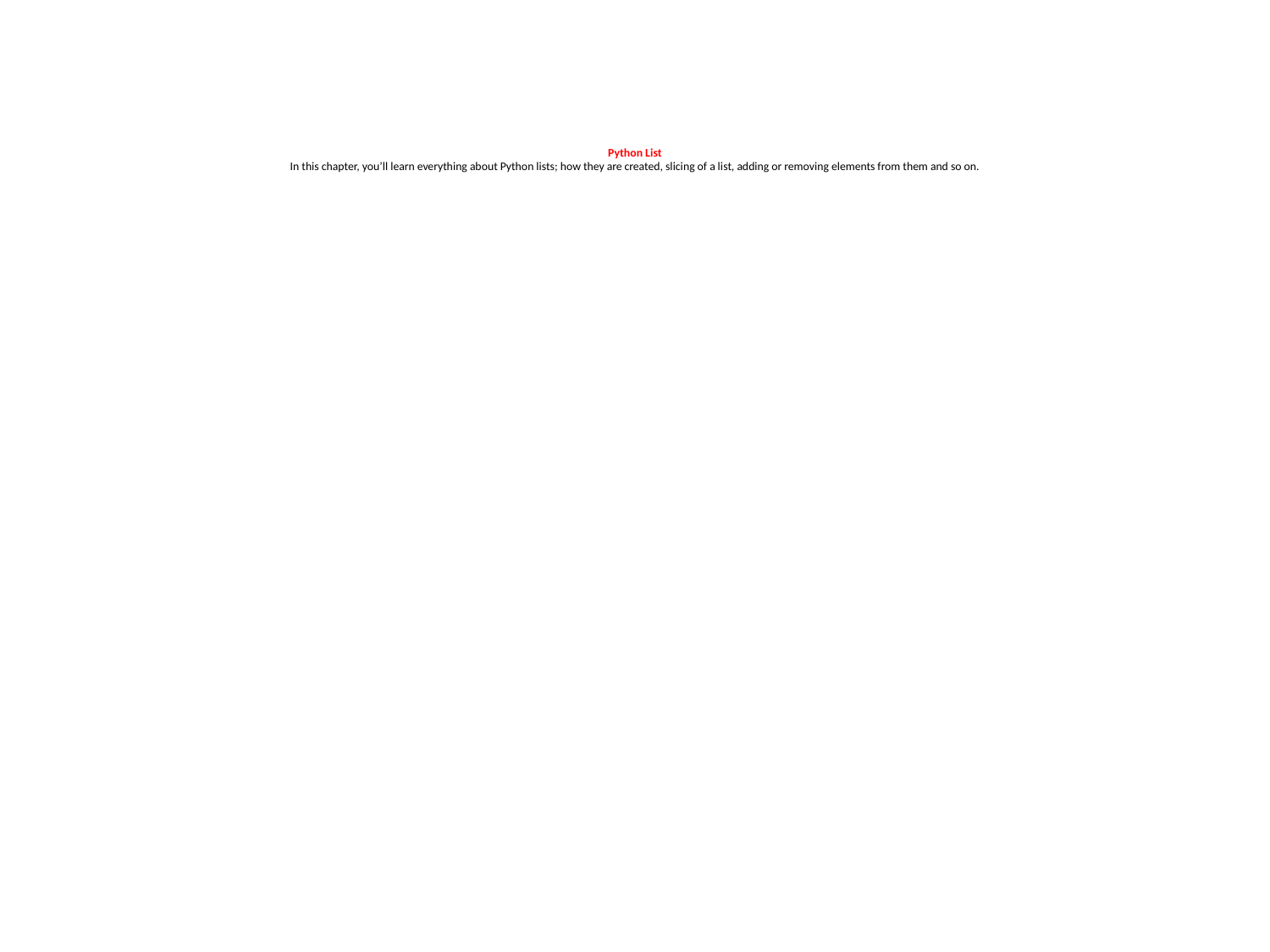

# Python List In this chapter, you’ll learn everything about Python lists; how they are created, slicing of a list, adding or removing elements from them and so on.